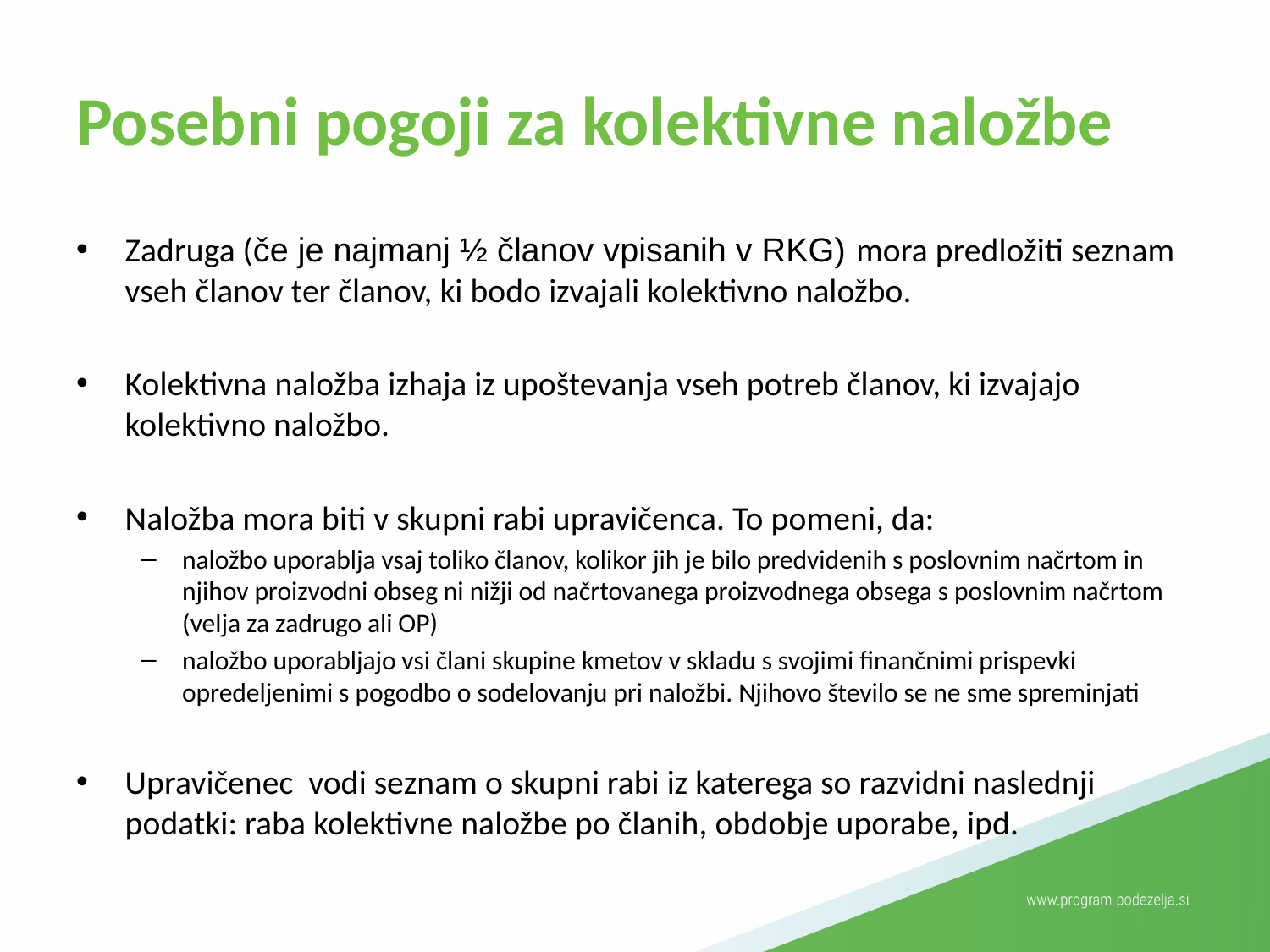

# Posebni pogoji za kolektivne naložbe
Zadruga (če je najmanj ½ članov vpisanih v RKG) mora predložiti seznam vseh članov ter članov, ki bodo izvajali kolektivno naložbo.

Kolektivna naložba izhaja iz upoštevanja vseh potreb članov, ki izvajajo kolektivno naložbo.

Naložba mora biti v skupni rabi upravičenca. To pomeni, da:
naložbo uporablja vsaj toliko članov, kolikor jih je bilo predvidenih s poslovnim načrtom in njihov proizvodni obseg ni nižji od načrtovanega proizvodnega obsega s poslovnim načrtom (velja za zadrugo ali OP)
naložbo uporabljajo vsi člani skupine kmetov v skladu s svojimi finančnimi prispevki opredeljenimi s pogodbo o sodelovanju pri naložbi. Njihovo število se ne sme spreminjati

Upravičenec  vodi seznam o skupni rabi iz katerega so razvidni naslednji podatki: raba kolektivne naložbe po članih, obdobje uporabe, ipd.